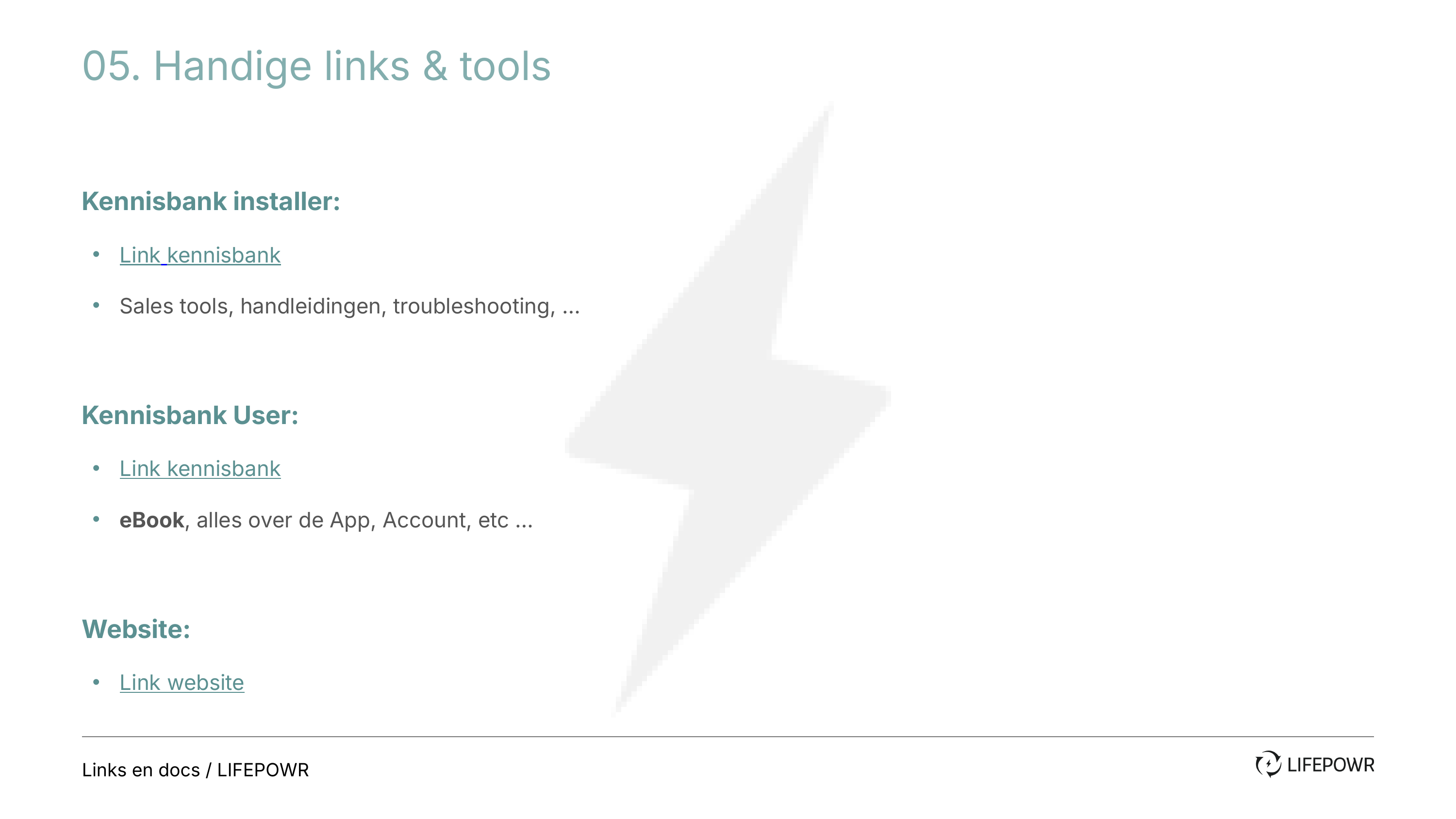

05. Handige links & tools

Kennisbank installer:
Link kennisbank
Sales tools, handleidingen, troubleshooting, …

Kennisbank User:
Link kennisbank
eBook, alles over de App, Account, etc …

Website:
Link website

Links en docs / LIFEPOWR